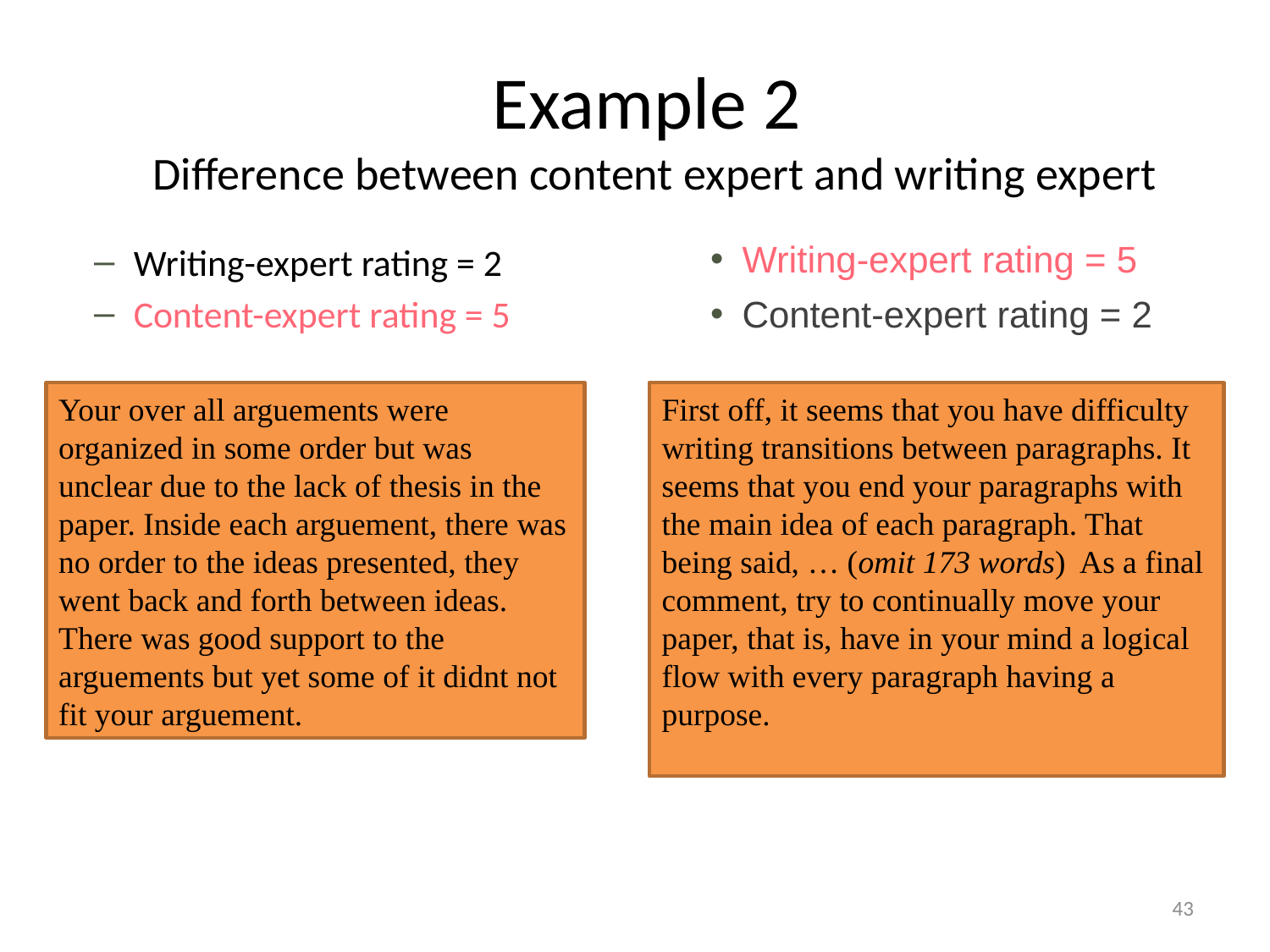

# Example 2 Difference between content expert and writing expert
Writing-expert rating = 5
Content-expert rating = 2
Writing-expert rating = 2
Content-expert rating = 5
Your over all arguements were organized in some order but was unclear due to the lack of thesis in the paper. Inside each arguement, there was no order to the ideas presented, they went back and forth between ideas. There was good support to the arguements but yet some of it didnt not fit your arguement.
First off, it seems that you have difficulty writing transitions between paragraphs. It seems that you end your paragraphs with the main idea of each paragraph. That being said, … (omit 173 words)  As a final comment, try to continually move your paper, that is, have in your mind a logical flow with every paragraph having a purpose.

43